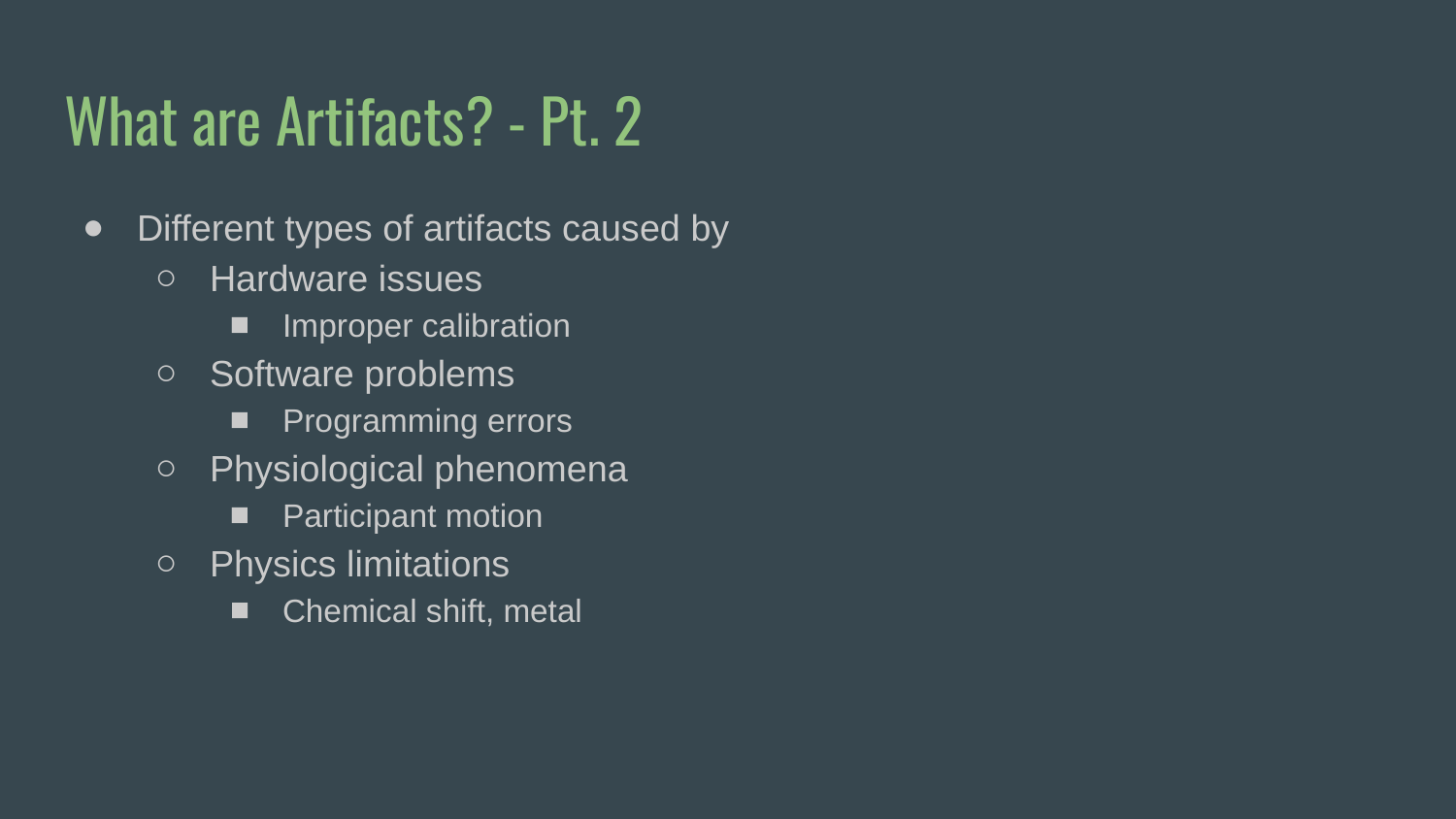

# What are Artifacts? - Pt. 2
Different types of artifacts caused by
Hardware issues
Improper calibration
Software problems
Programming errors
Physiological phenomena
Participant motion
Physics limitations
Chemical shift, metal